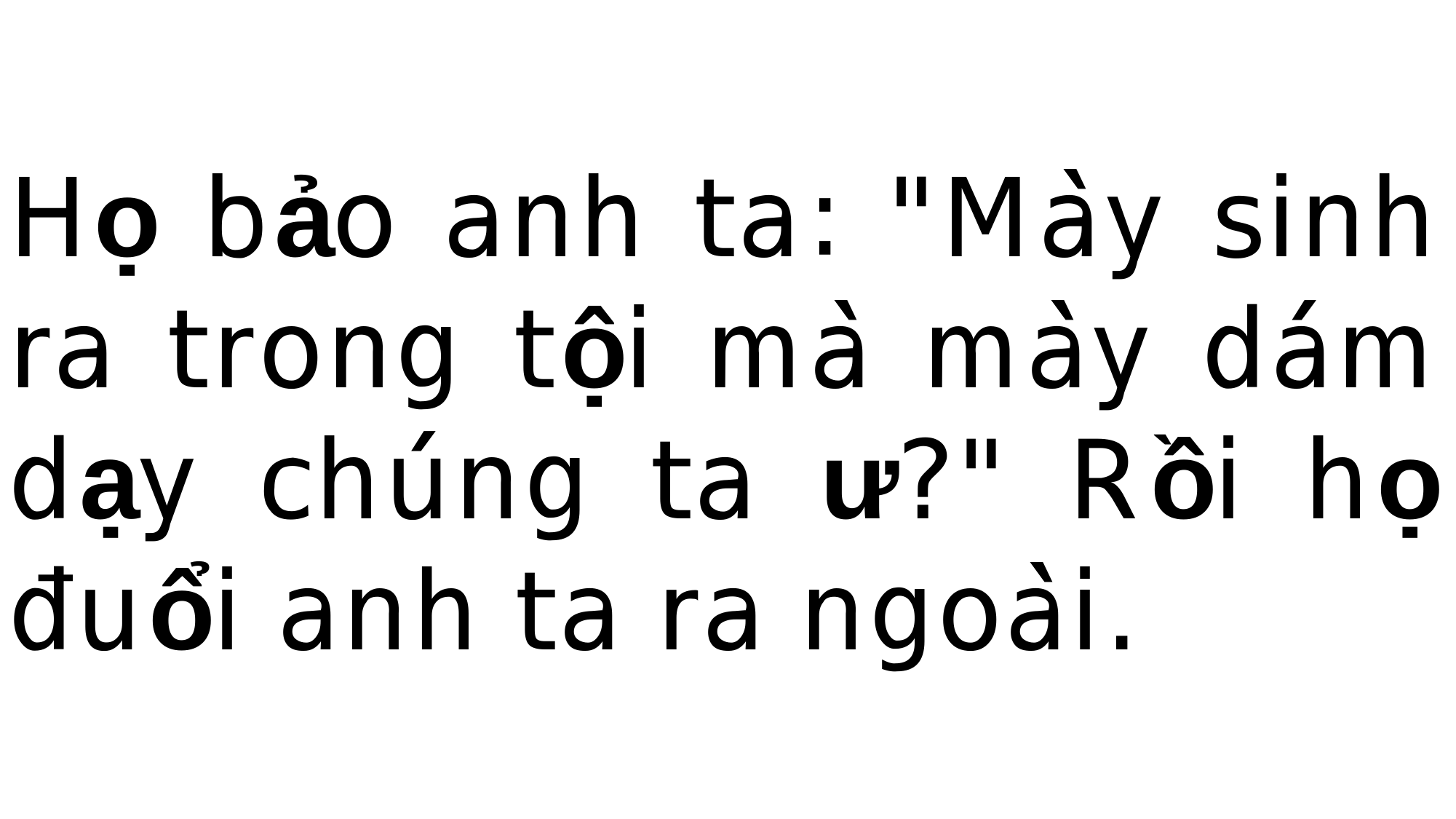

# Họ bảo anh ta: "Mày sinh ra trong tội mà mày dám dạy chúng ta ư?" Rồi họ đuổi anh ta ra ngoài.